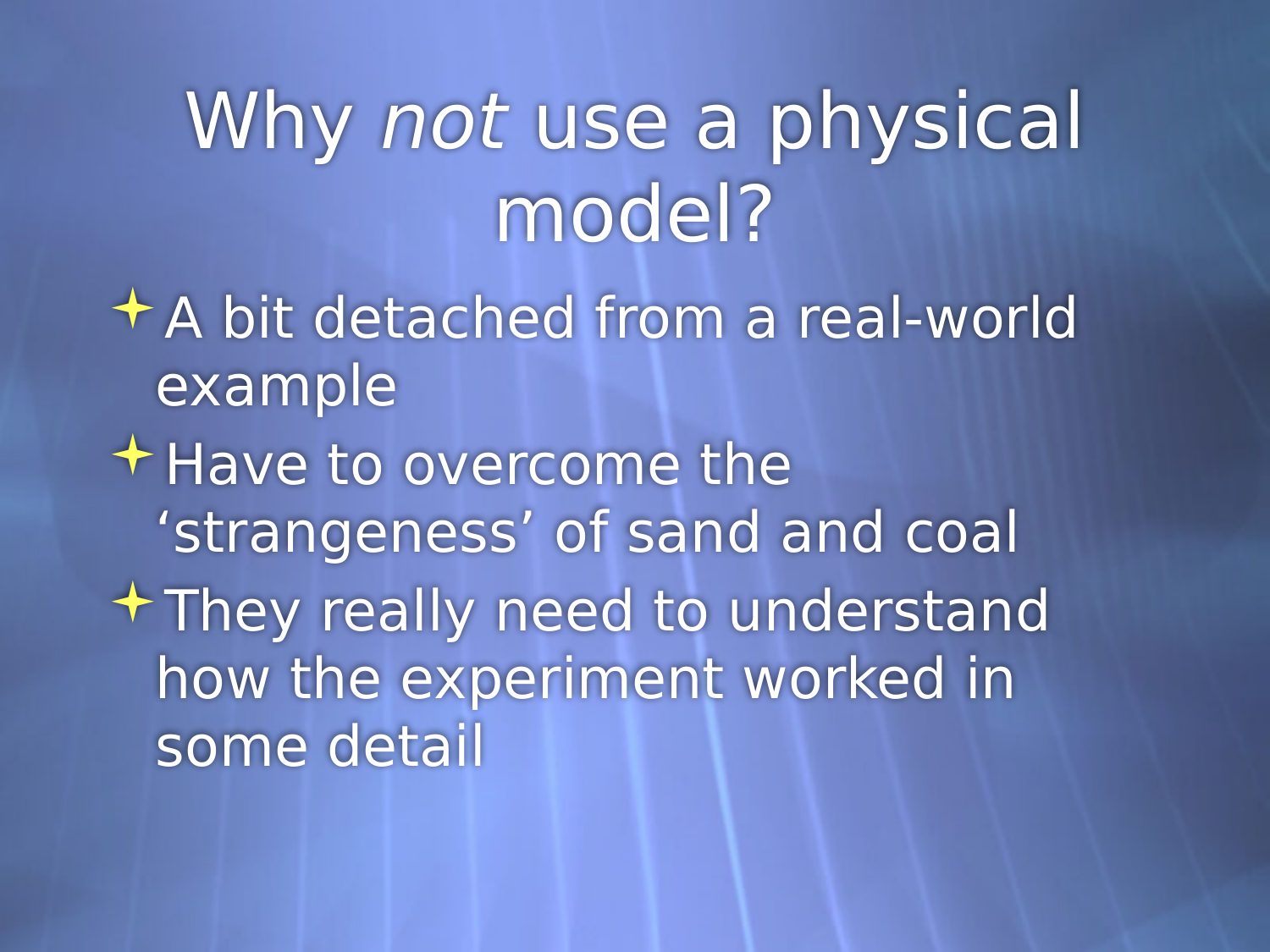

# Why not use a physical model?
A bit detached from a real-world example
Have to overcome the ‘strangeness’ of sand and coal
They really need to understand how the experiment worked in some detail